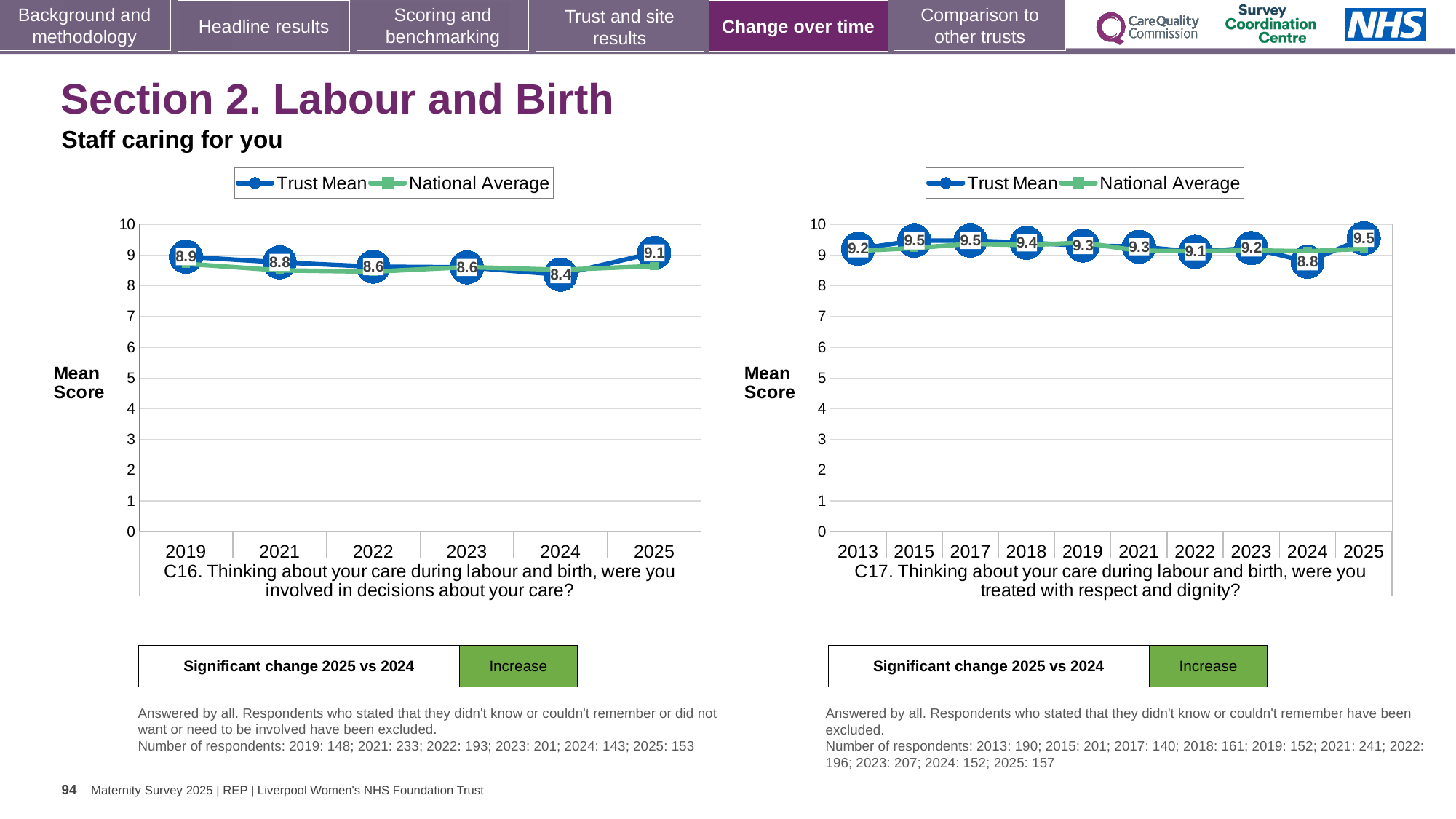

# Section 2. Labour and Birth
Staff caring for you

### Chart

| Category | Trust Mean | National Average |
|---|---|---|
| 2019 | 8.947390046388138 | 8.718690948994155 |
| 2021 | 8.76527747632192 | 8.505303455355547 |
| 2022 | 8.623977678492235 | 8.461507031120597 |
| 2023 | 8.602208232565902 | 8.611297935737216 |
| 2024 | 8.362787008885714 | 8.52109721217814 |
| 2025 | 9.07626841254956 | 8.644805561846152 |

### Chart

| Category | Trust Mean | National Average |
|---|---|---|
| 2013 | 9.20391230806501 | 9.138546999961067 |
| 2015 | 9.467695910841833 | 9.231617645126759 |
| 2017 | 9.474433213362389 | 9.367593548648186 |
| 2018 | 9.401737754093482 | 9.324567682623162 |
| 2019 | 9.313179867325465 | 9.406781776182266 |
| 2021 | 9.273849209451068 | 9.142266541253438 |
| 2022 | 9.109008047593084 | 9.1261822553367 |
| 2023 | 9.230559172235594 | 9.154460787850113 |
| 2024 | 8.783295416452656 | 9.126387956298561 |
| 2025 | 9.548885757917882 | 9.205429639425253 |
| Significant change 2025 vs 2024 | Increase |
| --- | --- |
| Significant change 2025 vs 2024 | Increase |
| --- | --- |
Answered by all. Respondents who stated that they didn't know or couldn't remember or did not want or need to be involved have been excluded.
Number of respondents: 2019: 148; 2021: 233; 2022: 193; 2023: 201; 2024: 143; 2025: 153
Answered by all. Respondents who stated that they didn't know or couldn't remember have been excluded.
Number of respondents: 2013: 190; 2015: 201; 2017: 140; 2018: 161; 2019: 152; 2021: 241; 2022: 196; 2023: 207; 2024: 152; 2025: 157
94